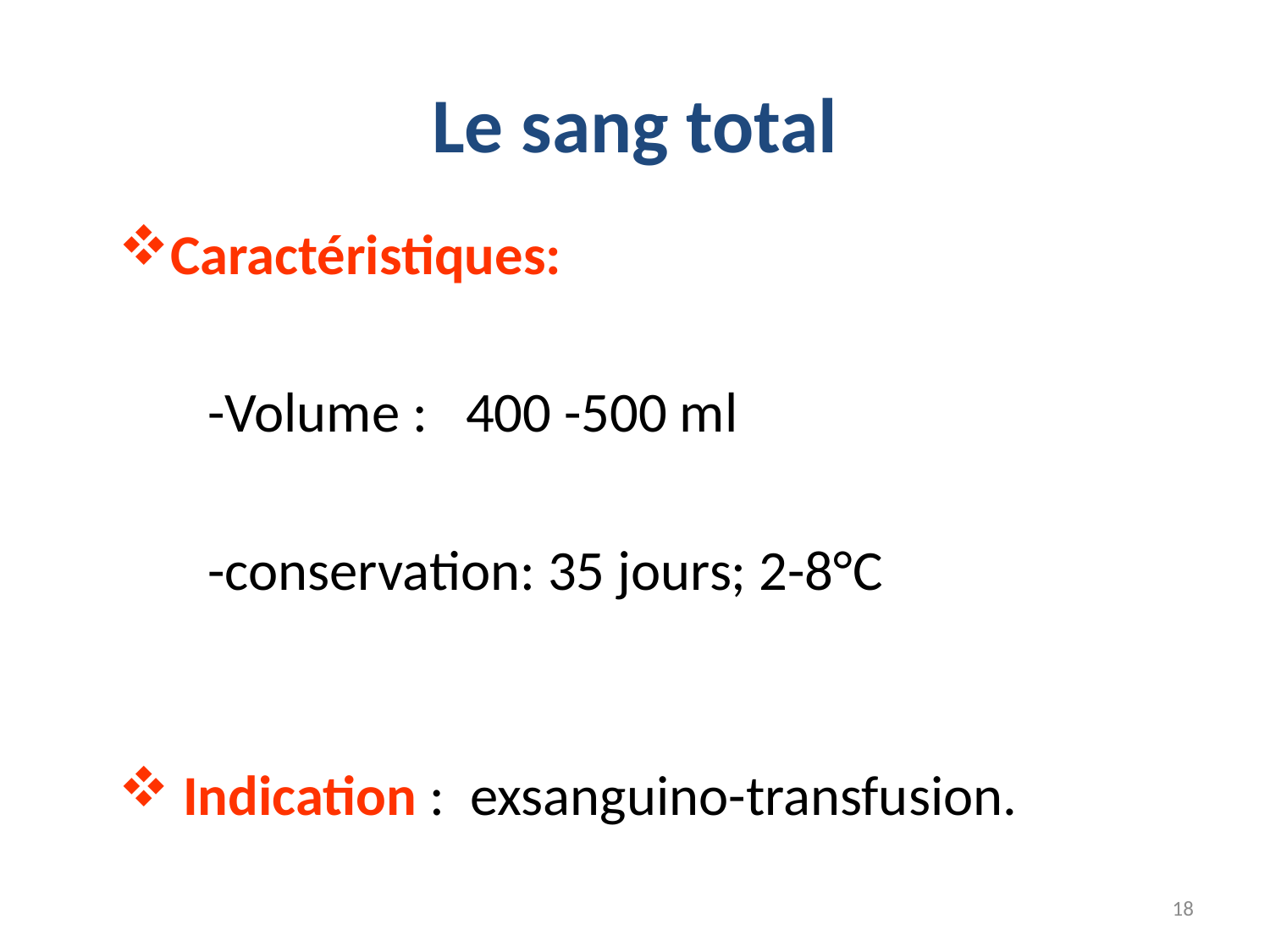

# Le sang total
Caractéristiques:

       -Volume :   400 -500 ml

       -conservation: 35 jours; 2-8°C

 Indication :  exsanguino-transfusion.
18